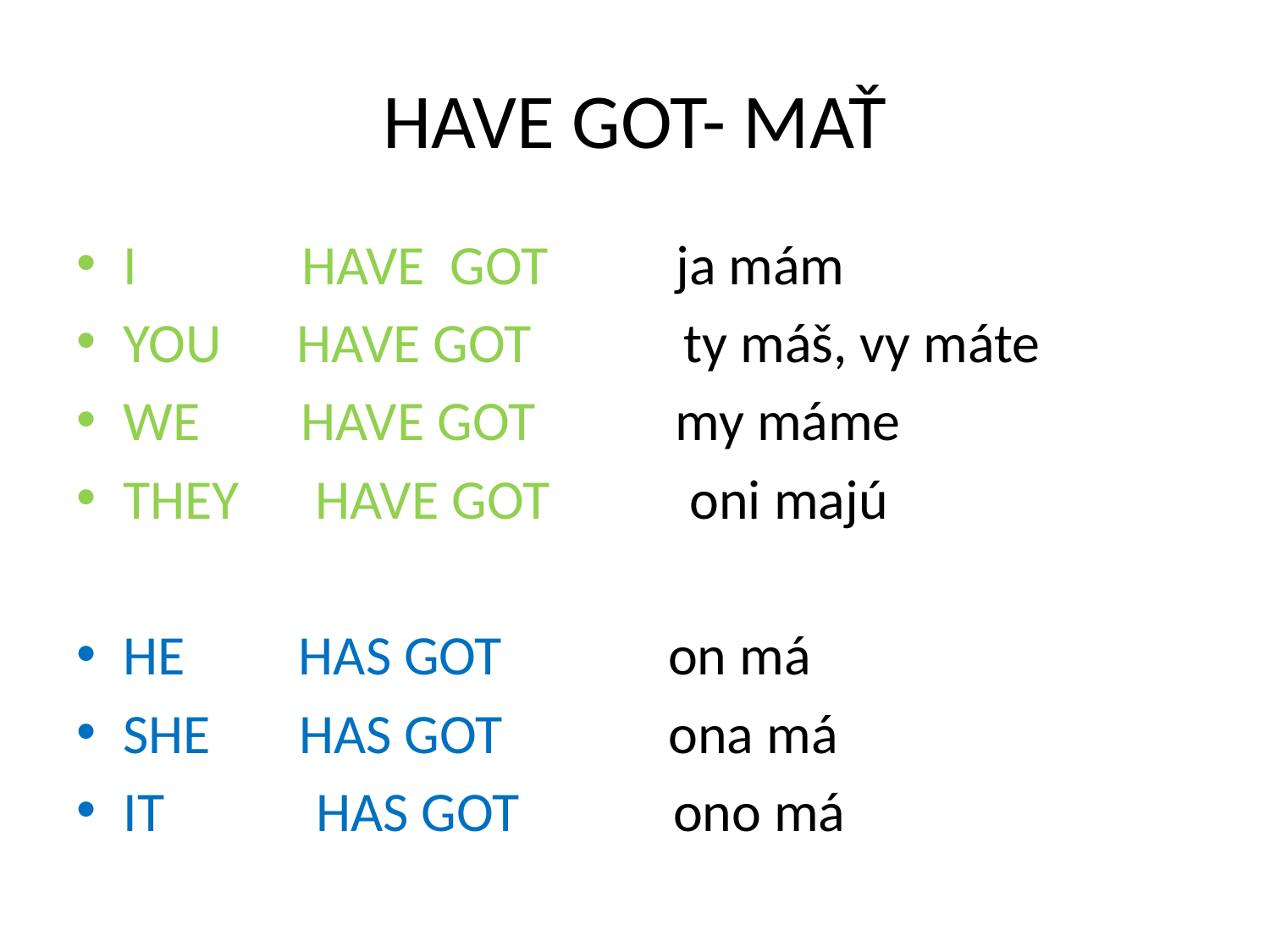

# HAVE GOT- MAŤ
I             HAVE  GOT          ja mám
YOU      HAVE GOT            ty máš, vy máte
WE        HAVE GOT           my máme
THEY      HAVE GOT           oni majú

HE         HAS GOT             on má
SHE       HAS GOT             ona má
IT            HAS GOT            ono má